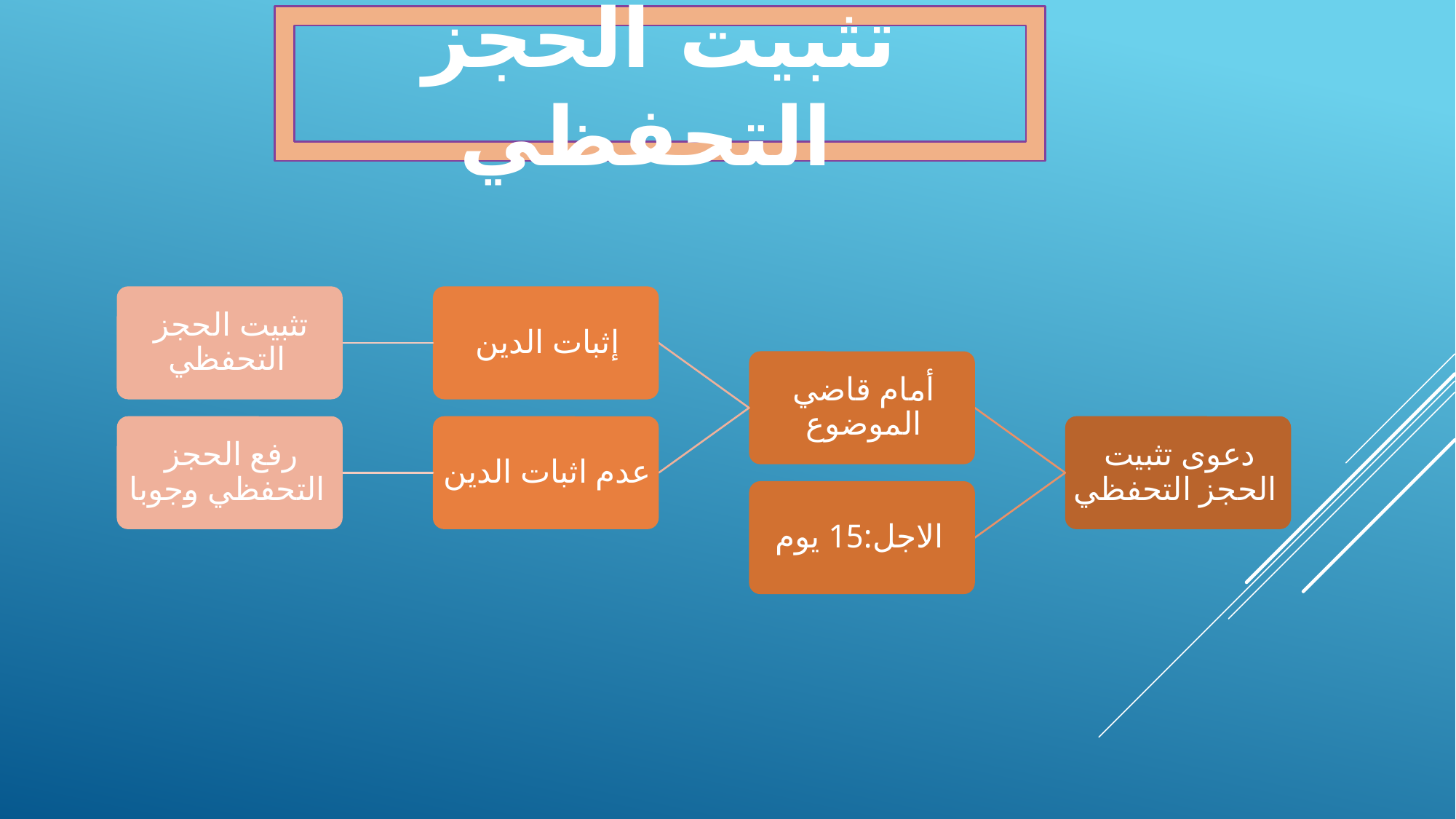

تثبيت الحجز التحفظي
دعوى تثبيت الحجز التحفظي

أمام قاضي الموضوع

إثبات الدين

تثبيت الحجز التحفظي

عدم اثبات الدين

رفع الحجز التحفظي وجوبا

الاجل:15 يوم